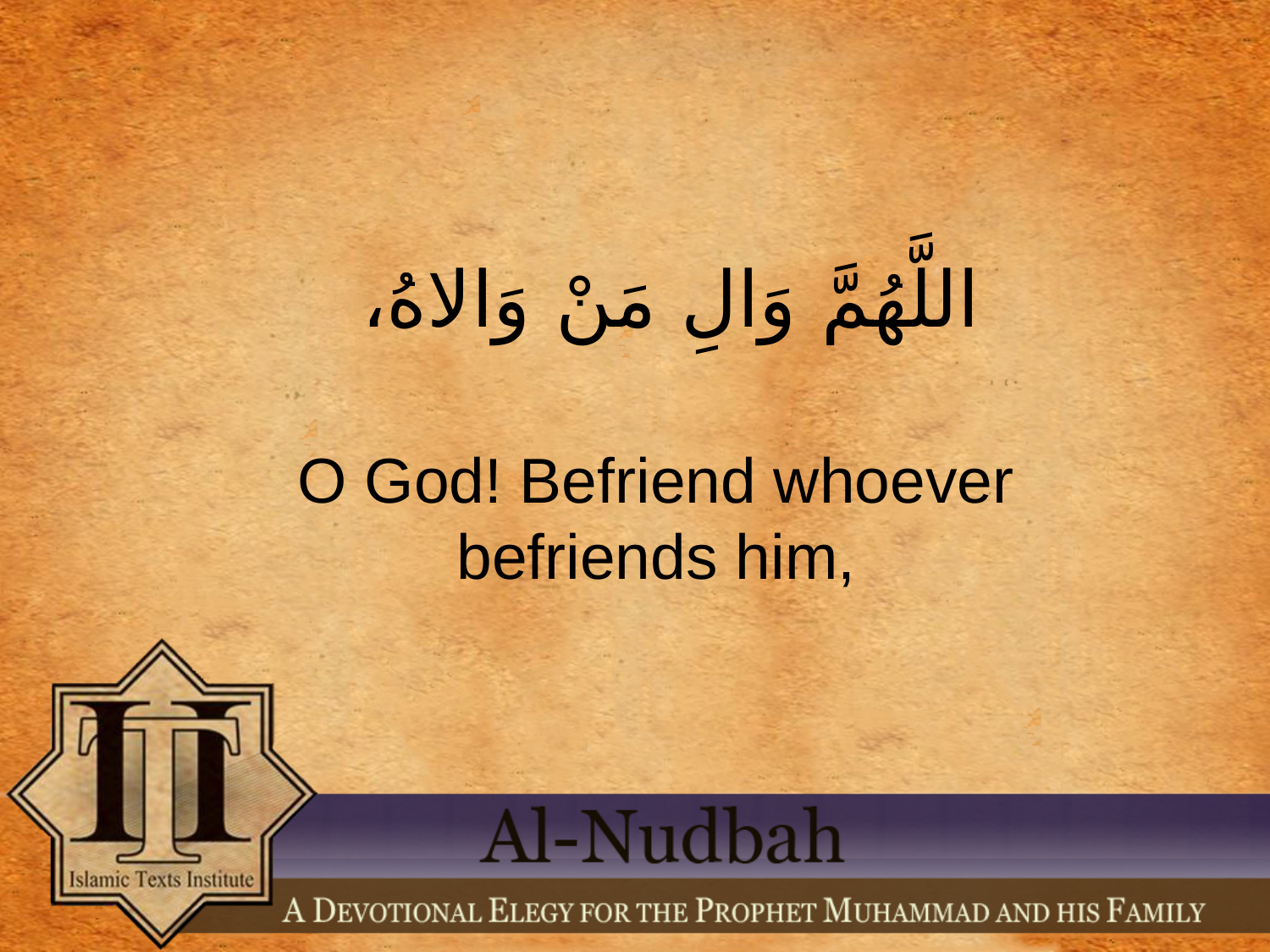

اللَّهُمَّ وَالِ مَنْ وَالاهُ،
O God! Befriend whoever befriends him,